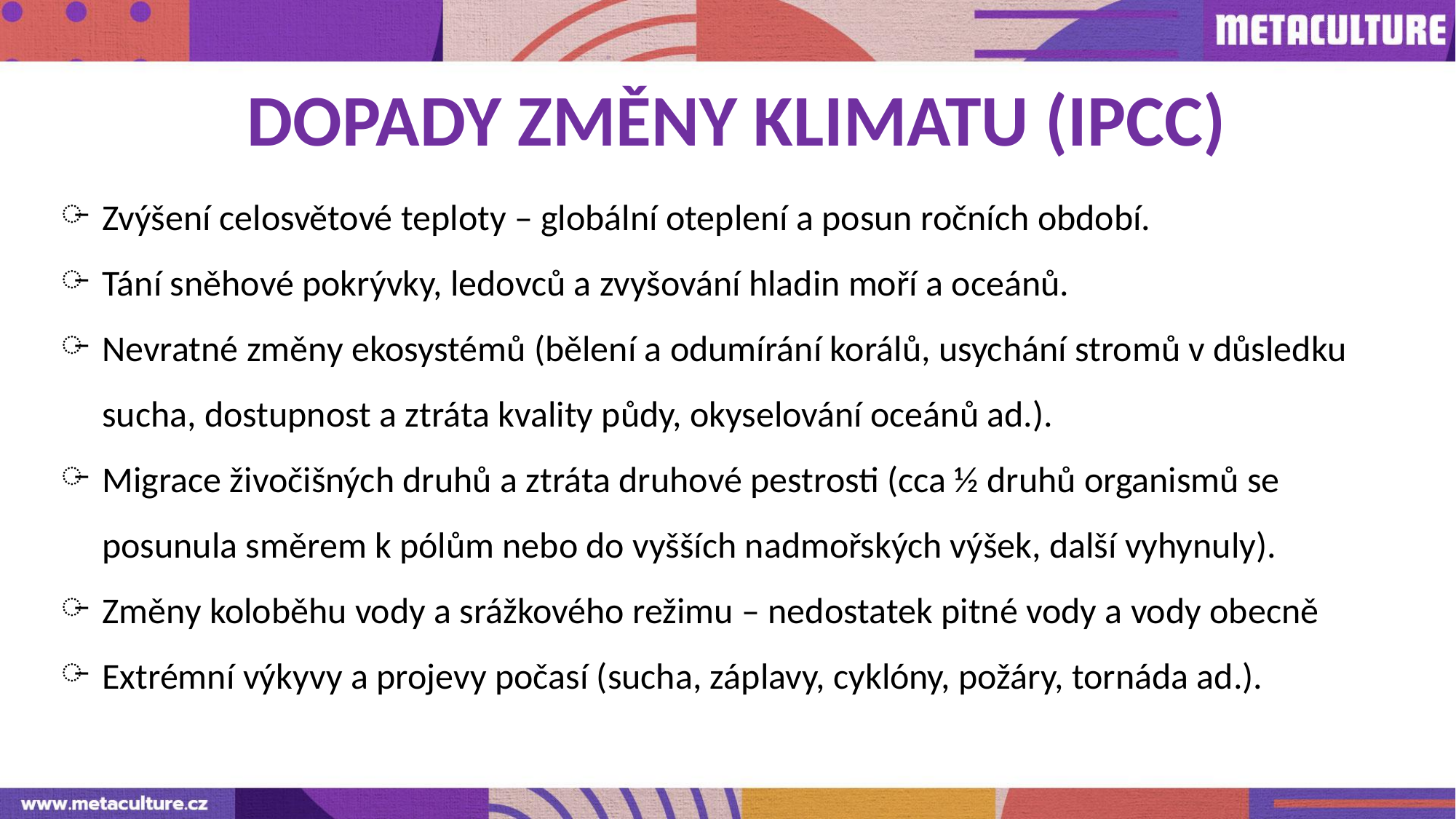

DOPADY ZMĚNY KLIMATU (IPCC)
Zvýšení celosvětové teploty – globální oteplení a posun ročních období.
Tání sněhové pokrývky, ledovců a zvyšování hladin moří a oceánů.
Nevratné změny ekosystémů (bělení a odumírání korálů, usychání stromů v důsledku sucha, dostupnost a ztráta kvality půdy, okyselování oceánů ad.).
Migrace živočišných druhů a ztráta druhové pestrosti (cca ½ druhů organismů se posunula směrem k pólům nebo do vyšších nadmořských výšek, další vyhynuly).
Změny koloběhu vody a srážkového režimu – nedostatek pitné vody a vody obecně
Extrémní výkyvy a projevy počasí (sucha, záplavy, cyklóny, požáry, tornáda ad.).